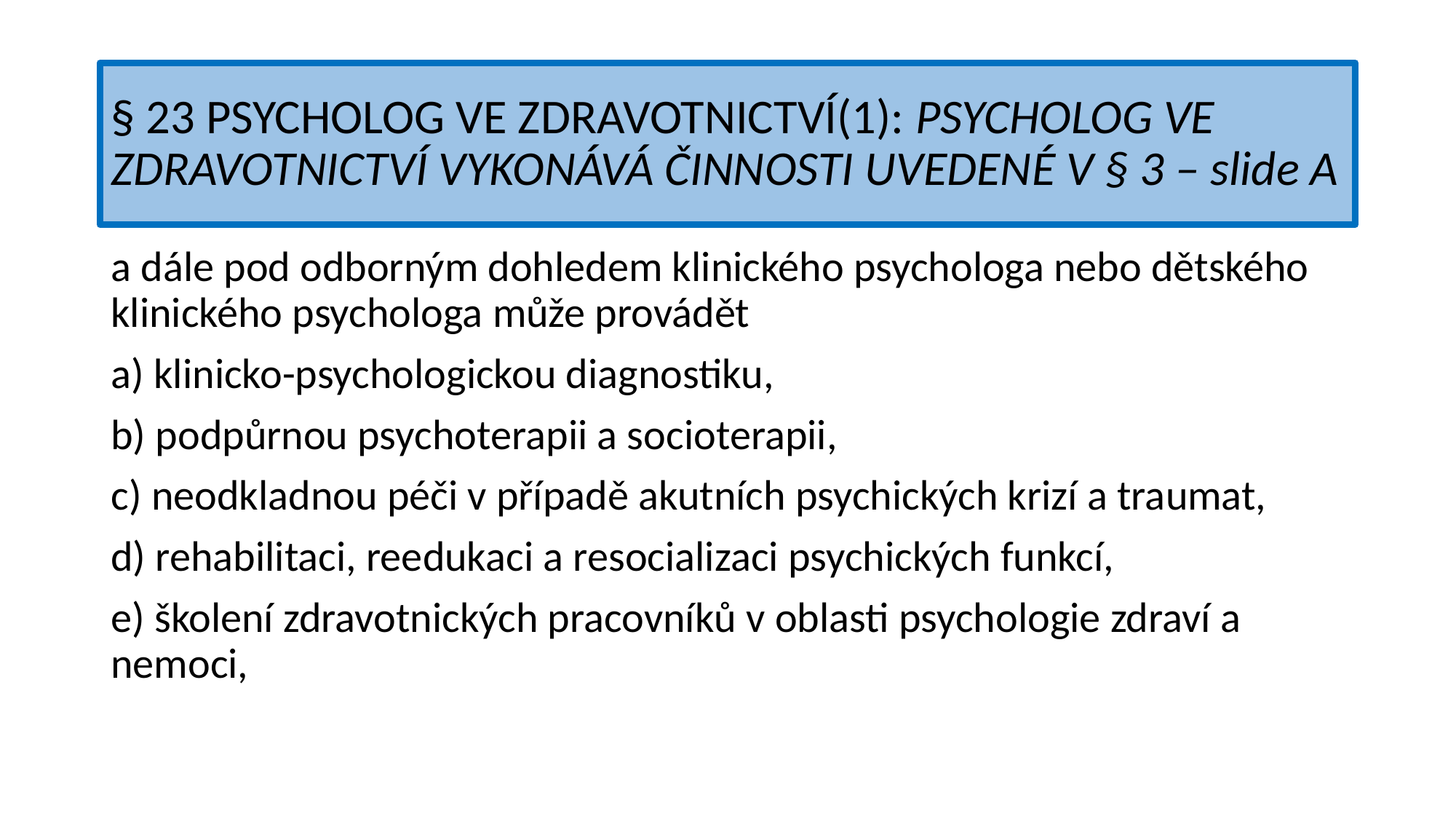

# § 23 PSYCHOLOG VE ZDRAVOTNICTVÍ(1): PSYCHOLOG VE ZDRAVOTNICTVÍ VYKONÁVÁ ČINNOSTI UVEDENÉ V § 3 – slide A
a dále pod odborným dohledem klinického psychologa nebo dětského klinického psychologa může provádět
a) klinicko-psychologickou diagnostiku,
b) podpůrnou psychoterapii a socioterapii,
c) neodkladnou péči v případě akutních psychických krizí a traumat,
d) rehabilitaci, reedukaci a resocializaci psychických funkcí,
e) školení zdravotnických pracovníků v oblasti psychologie zdraví a nemoci,